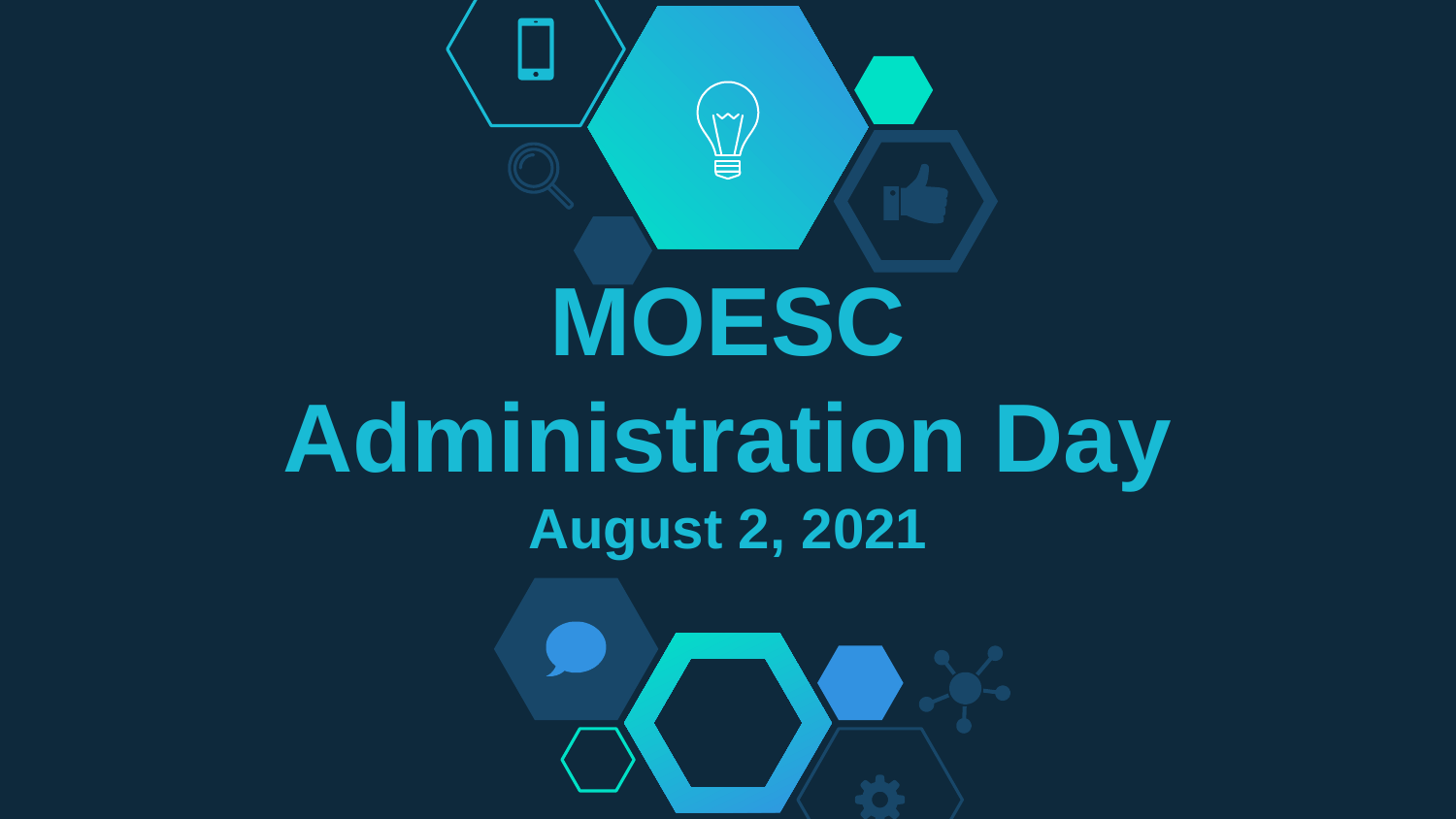

# MOESC Administration Day
August 2, 2021